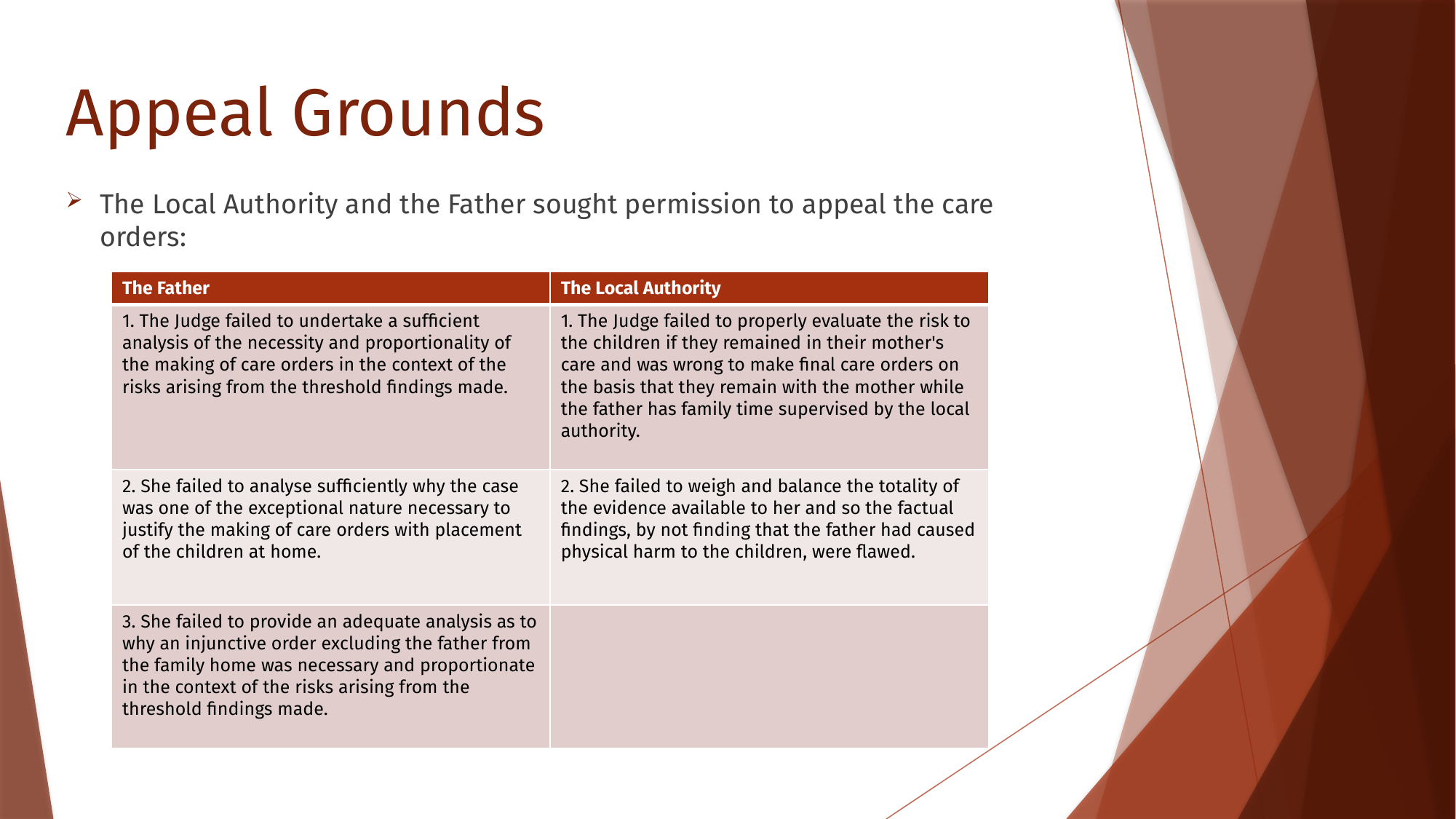

# Appeal Grounds
The Local Authority and the Father sought permission to appeal the care orders:
| The Father | The Local Authority |
| --- | --- |
| 1. The Judge failed to undertake a sufficient analysis of the necessity and proportionality of the making of care orders in the context of the risks arising from the threshold findings made. | 1. The Judge failed to properly evaluate the risk to the children if they remained in their mother's care and was wrong to make final care orders on the basis that they remain with the mother while the father has family time supervised by the local authority. |
| 2. She failed to analyse sufficiently why the case was one of the exceptional nature necessary to justify the making of care orders with placement of the children at home. | 2. She failed to weigh and balance the totality of the evidence available to her and so the factual findings, by not finding that the father had caused physical harm to the children, were flawed. |
| 3. She failed to provide an adequate analysis as to why an injunctive order excluding the father from the family home was necessary and proportionate in the context of the risks arising from the threshold findings made. |  |